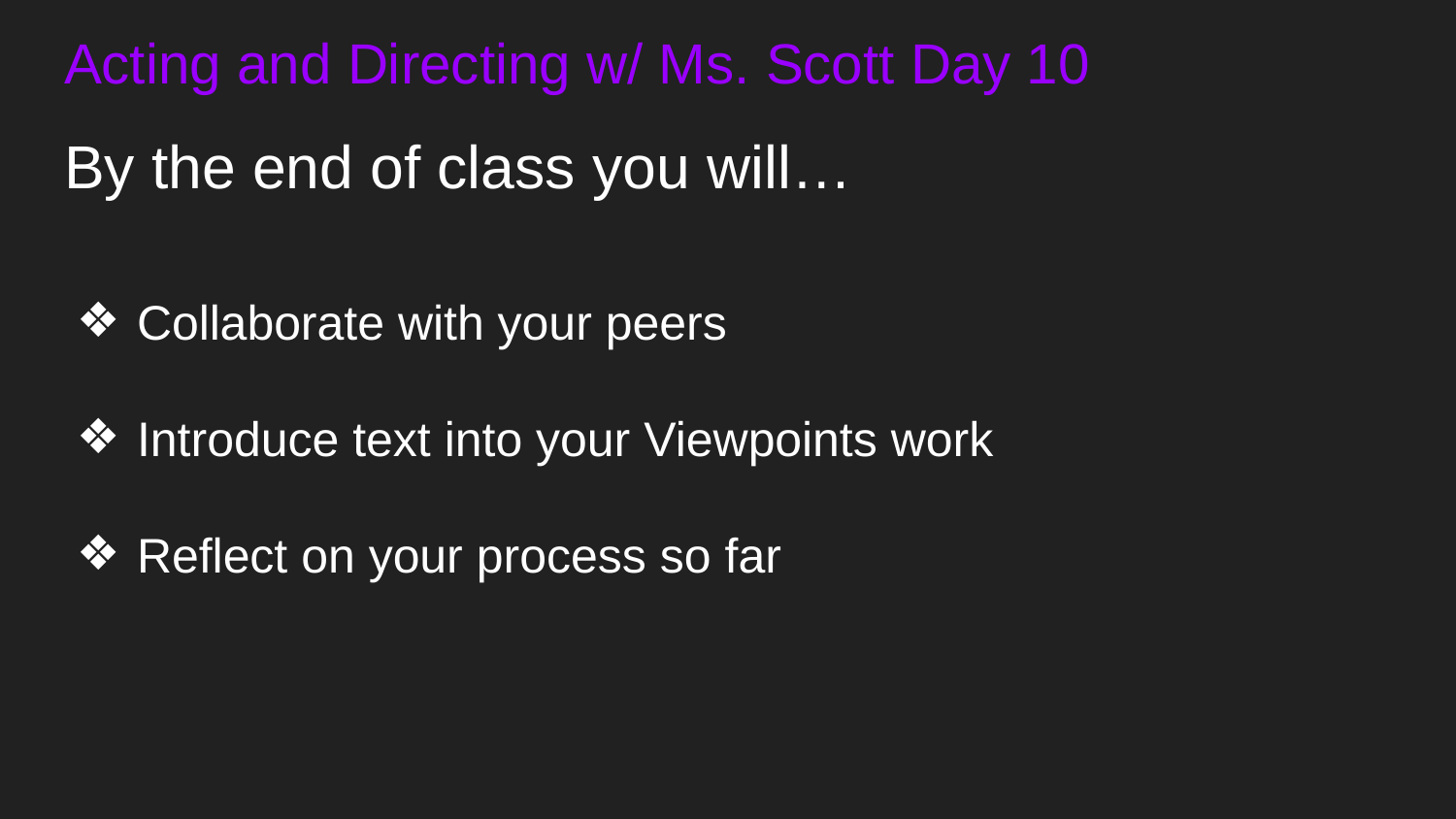

# Acting and Directing w/ Ms. Scott Day 10
By the end of class you will…
Collaborate with your peers
Introduce text into your Viewpoints work
Reflect on your process so far